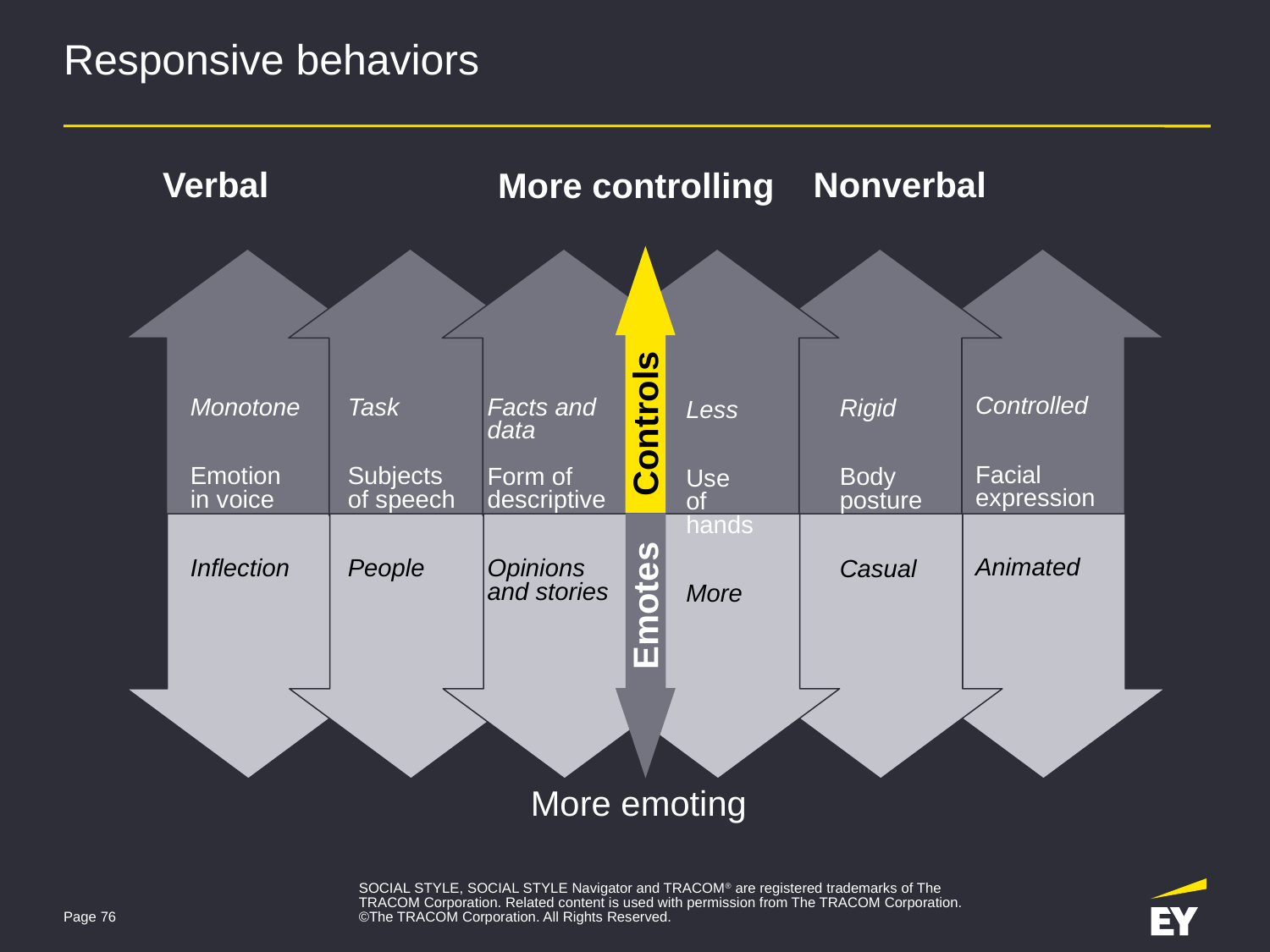

# Responsive behaviors
Verbal
Nonverbal
More controlling

Controls
Controlled

Facial
expression

Animated
Task

Subjects
of speech

People
Monotone

Emotion
in voice

Inflection
Facts and data

Form of
descriptive

Opinions and stories
Rigid

Body
posture

Casual
Less

Use of
hands

More

Emotes

More emoting
SOCIAL STYLE, SOCIAL STYLE Navigator and TRACOM® are registered trademarks of The TRACOM Corporation. Related content is used with permission from The TRACOM Corporation.
©The TRACOM Corporation. All Rights Reserved.